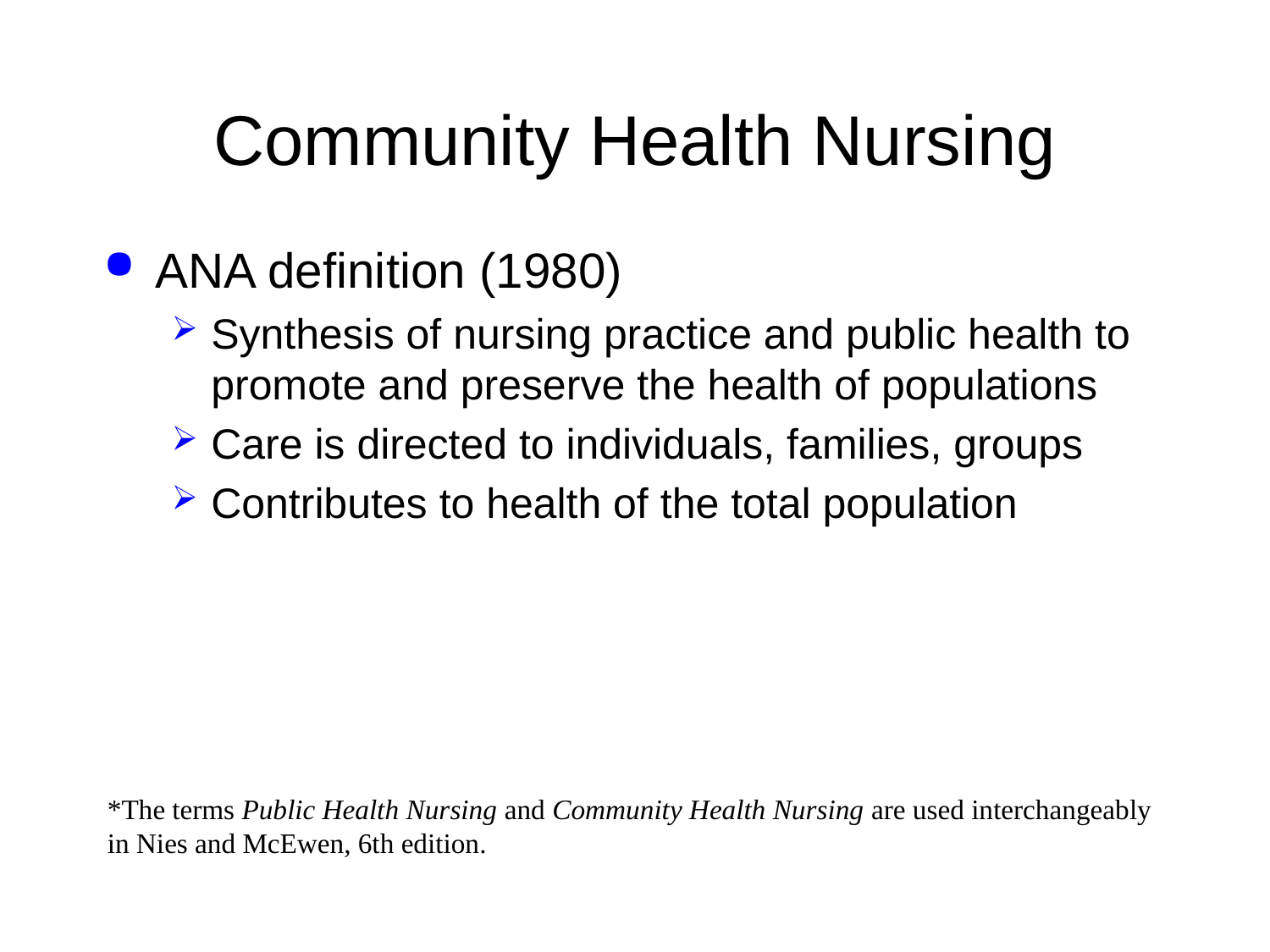

# Community Health Nursing
ANA definition (1980)
Synthesis of nursing practice and public health to promote and preserve the health of populations
Care is directed to individuals, families, groups
Contributes to health of the total population
*The terms Public Health Nursing and Community Health Nursing are used interchangeably in Nies and McEwen, 6th edition.
Copyright © 2015, 2011, 2007, 2001, 1997, 1993 by Saunders, an imprint of Elsevier Inc.
25